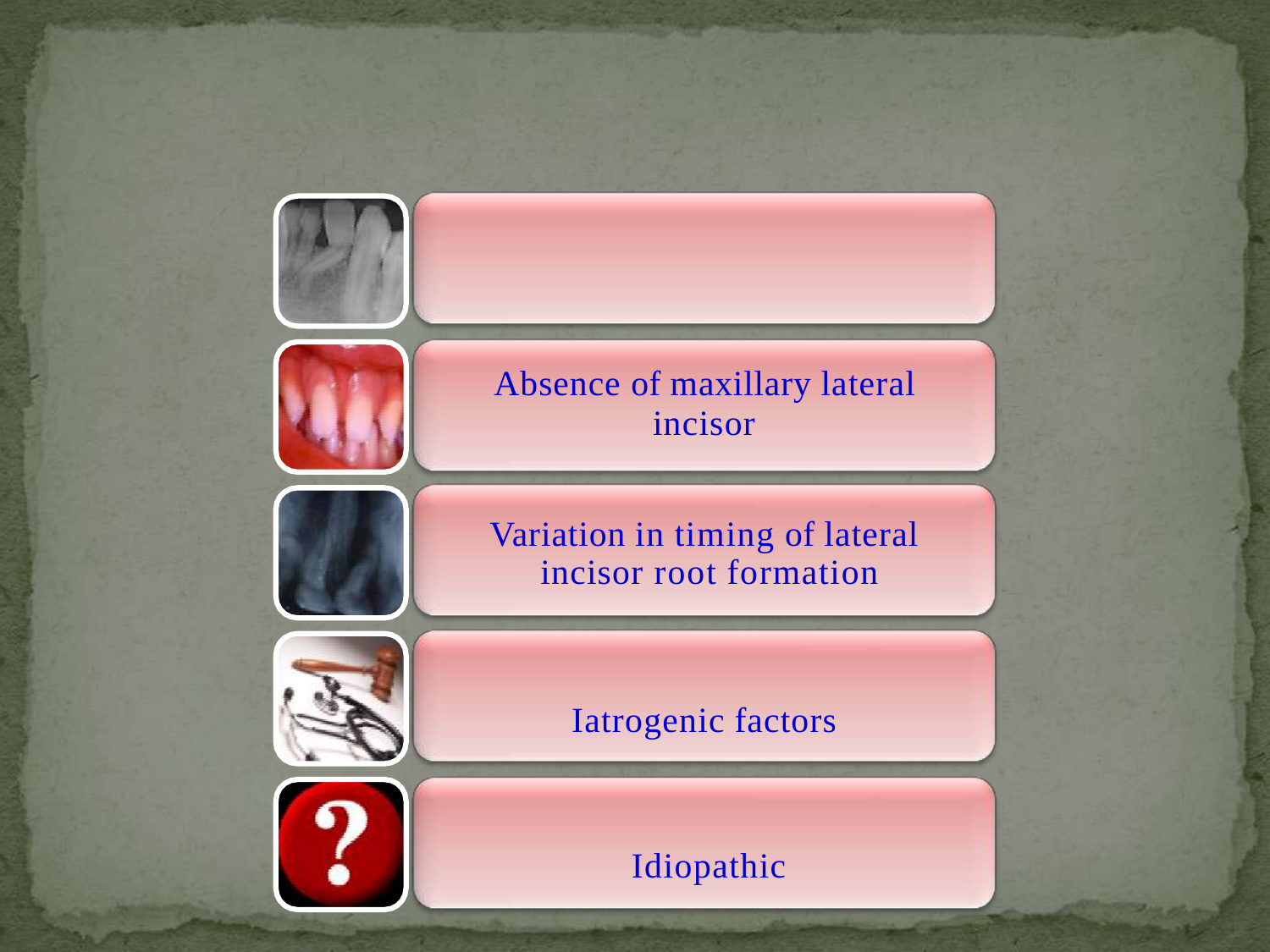

# Dilaceration of the root

Absence of maxillary lateral
incisor

Variation in timing of lateral  incisor root formation
Iatrogenic factors  Idiopathic factors